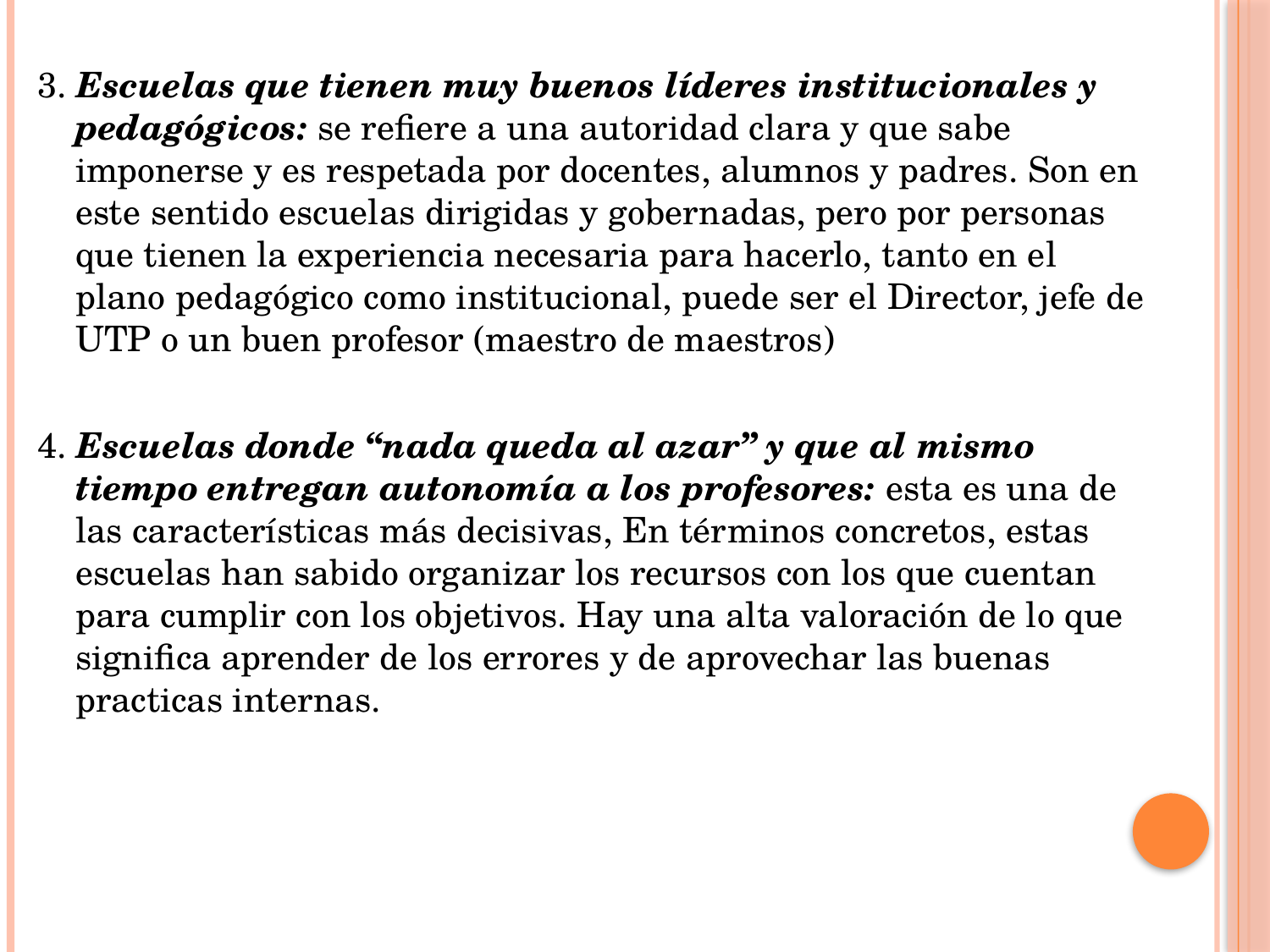

3. Escuelas que tienen muy buenos líderes institucionales y pedagógicos: se refiere a una autoridad clara y que sabe imponerse y es respetada por docentes, alumnos y padres. Son en este sentido escuelas dirigidas y gobernadas, pero por personas que tienen la experiencia necesaria para hacerlo, tanto en el plano pedagógico como institucional, puede ser el Director, jefe de UTP o un buen profesor (maestro de maestros)

4. Escuelas donde “nada queda al azar” y que al mismo tiempo entregan autonomía a los profesores: esta es una de las características más decisivas, En términos concretos, estas escuelas han sabido organizar los recursos con los que cuentan para cumplir con los objetivos. Hay una alta valoración de lo que significa aprender de los errores y de aprovechar las buenas practicas internas.